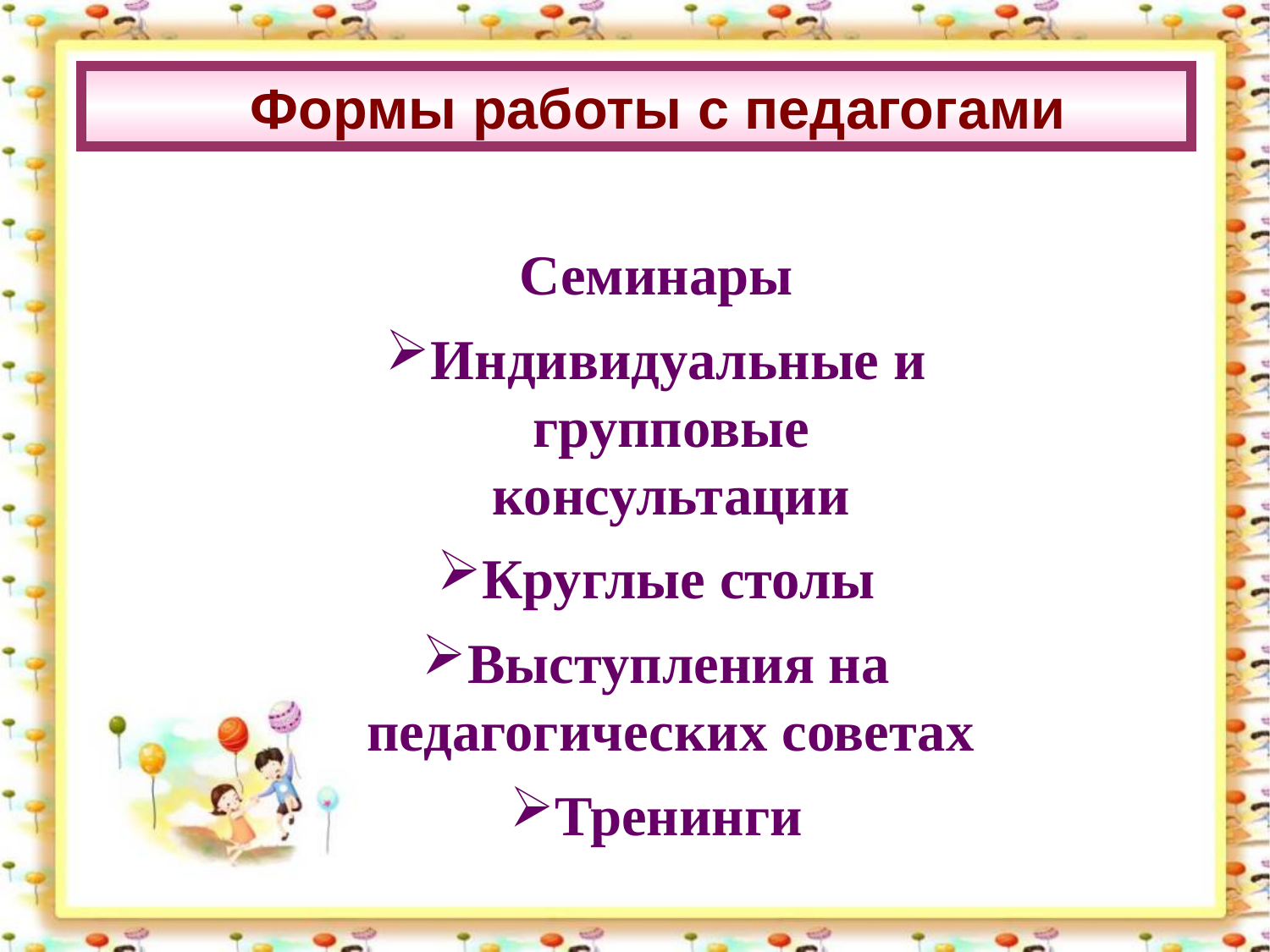

Формы работы с педагогами

Семинары
Индивидуальные и групповые консультации
Круглые столы
Выступления на педагогических советах
Тренинги